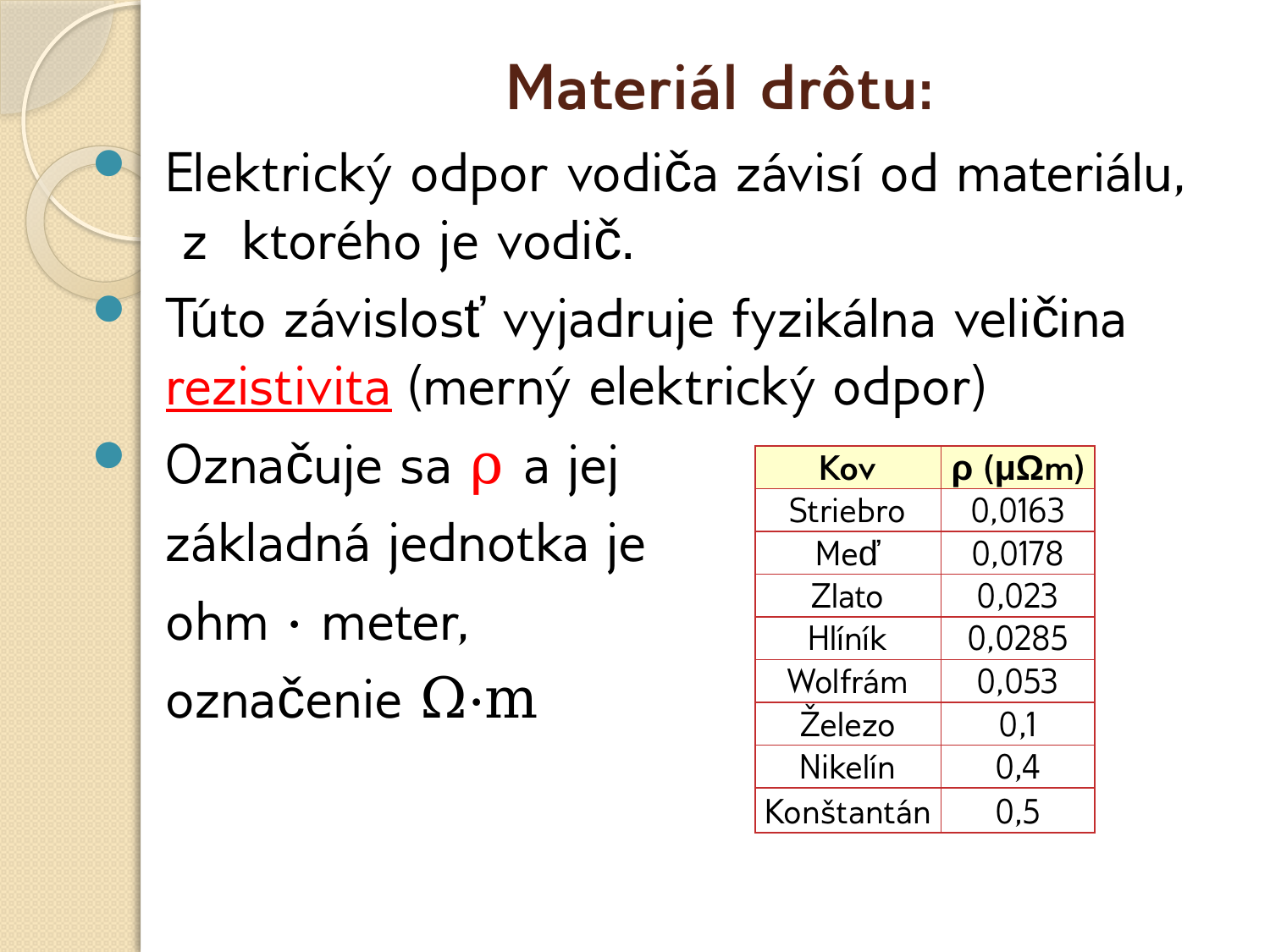

# Materiál drôtu:
Elektrický odpor vodiča závisí od materiálu,    z  ktorého je vodič.
Túto závislosť vyjadruje fyzikálna veličina rezistivita (merný elektrický odpor)
Označuje sa ρ a jej
	základná jednotka je
	ohm · meter,
	označenie Ω·m
| Kov | ρ (μΩm) |
| --- | --- |
| Striebro | 0,0163 |
| Meď | 0,0178 |
| Zlato | 0,023 |
| Hlíník | 0,0285 |
| Wolfrám | 0,053 |
| Železo | 0,1 |
| Nikelín | 0,4 |
| Konštantán | 0,5 |